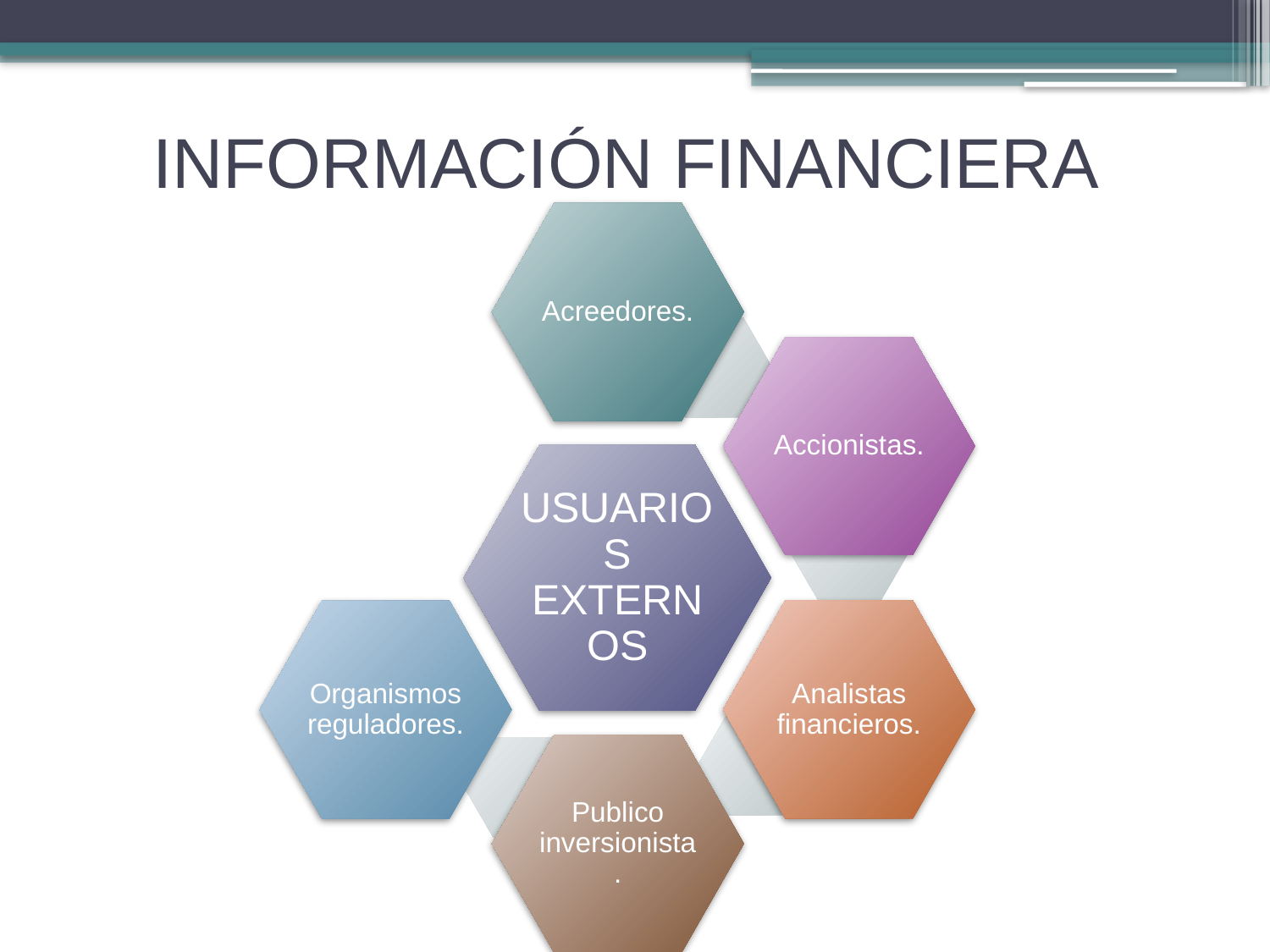

# INFORMACIÓN FINANCIERA
USUARIOS EXTERNOS
Acreedores.
Accionistas.
Analistas financieros.
Publico inversionista.
Organismos reguladores.